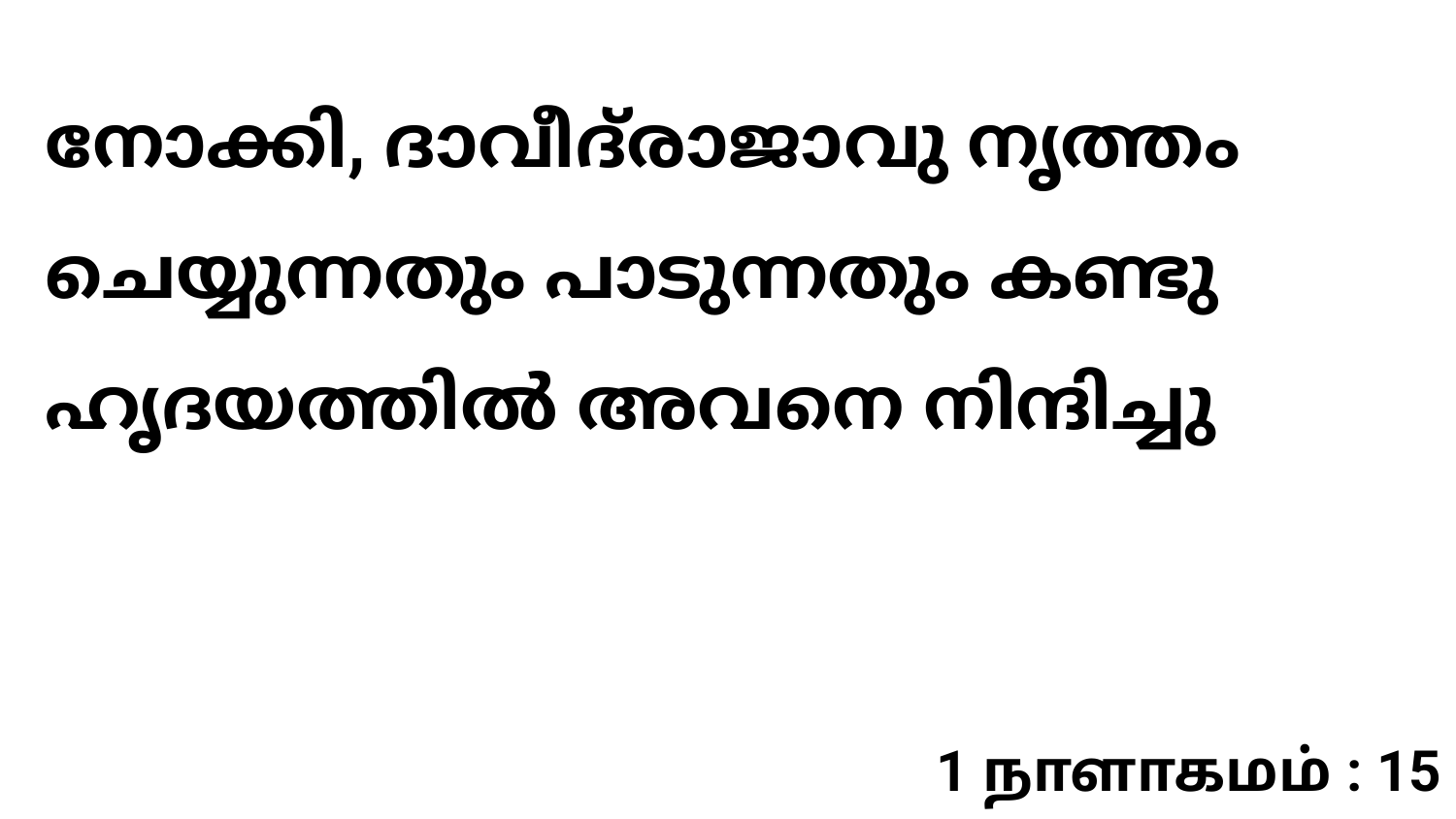

നോക്കി, ദാവീദ്‌രാജാവു നൃത്തം ചെയ്യുന്നതും പാടുന്നതും കണ്ടു ഹൃദയത്തിൽ അവനെ നിന്ദിച്ചു
1 நாளாகமம் : 15